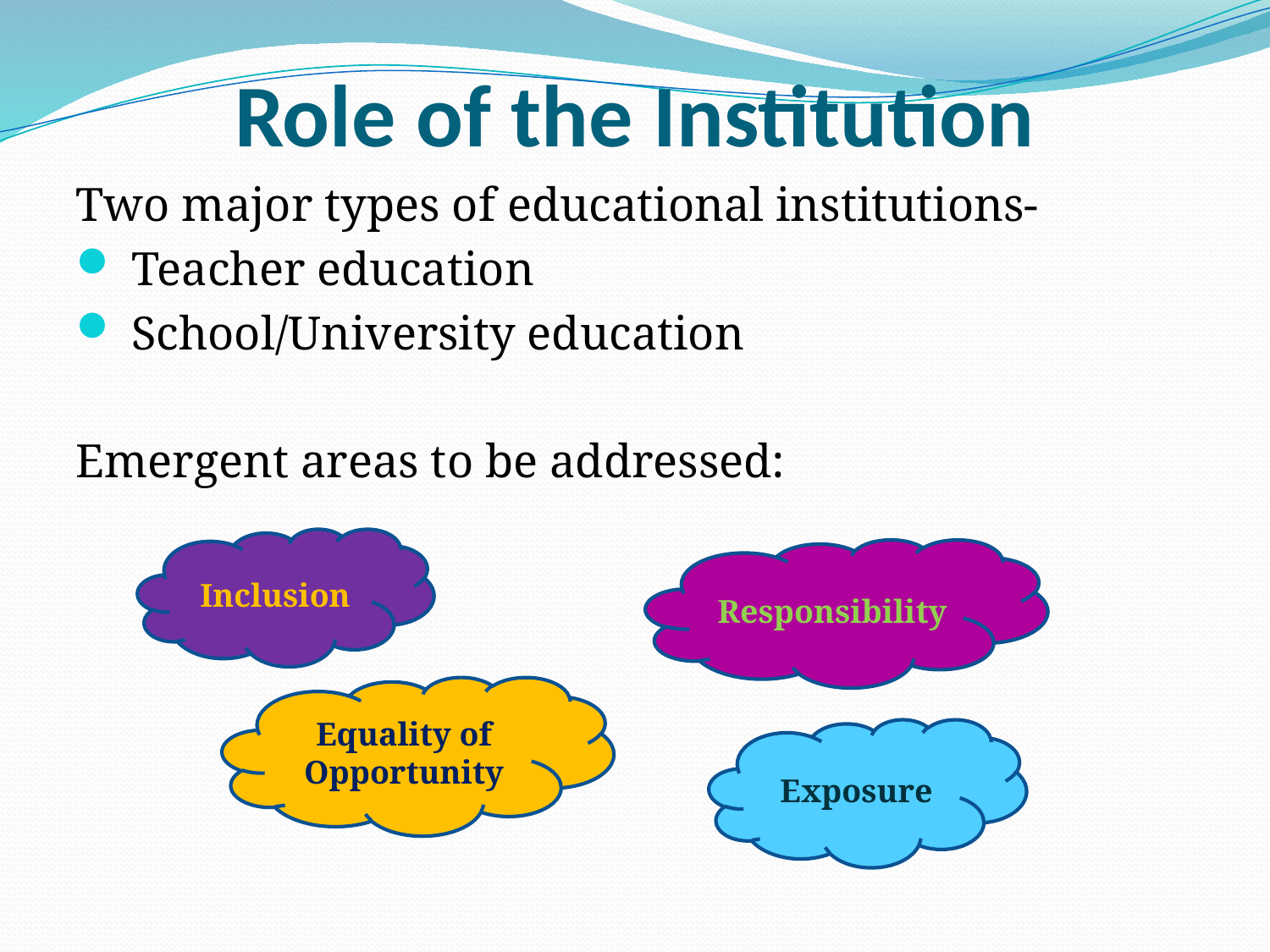

# Role of the Institution
Two major types of educational institutions-
 Teacher education
 School/University education

Emergent areas to be addressed:

Inclusion
Responsibility
Equality of Opportunity
Exposure